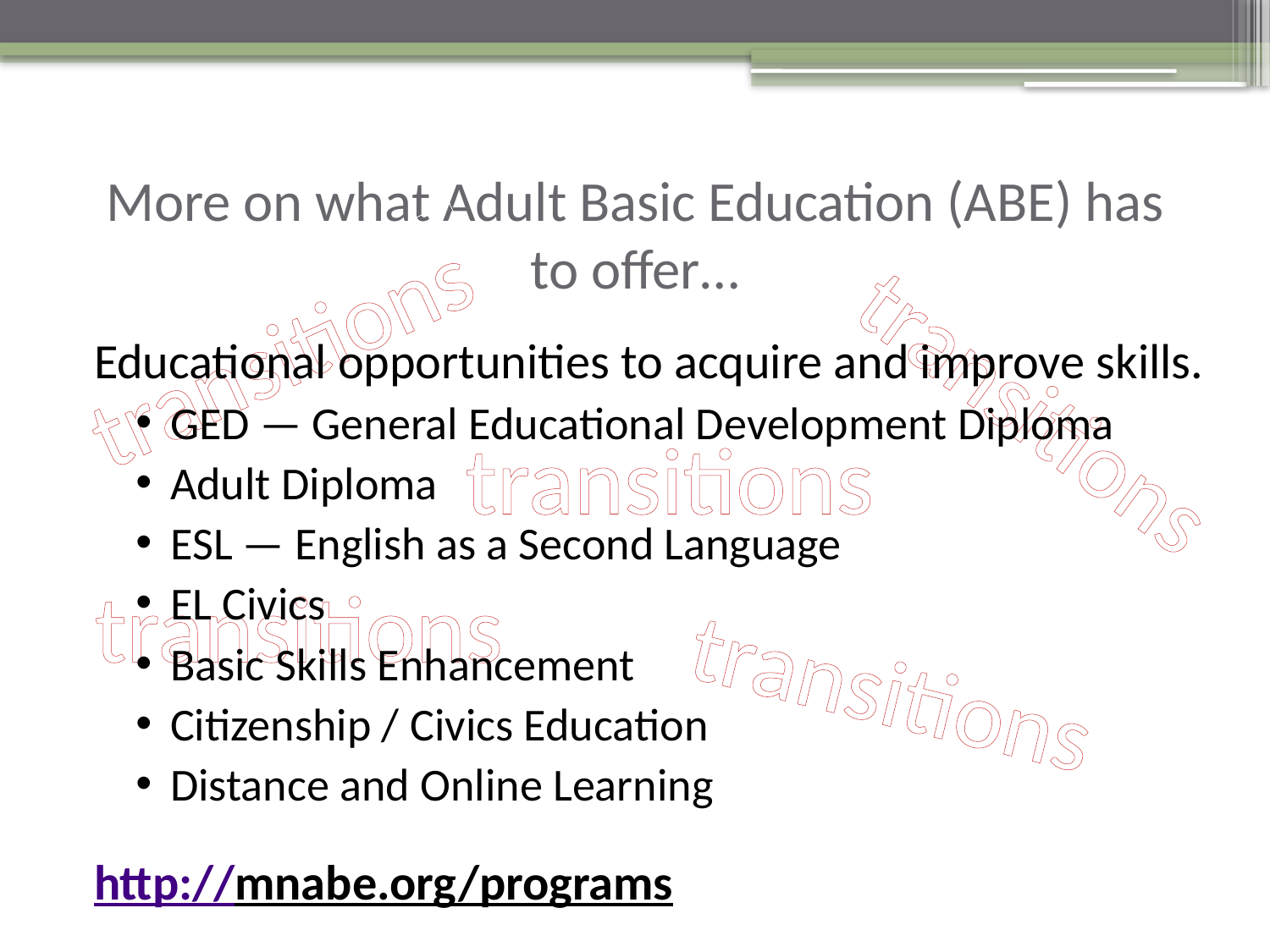

# More on what Adult Basic Education (ABE) has to offer…
transitions
Educational opportunities to acquire and improve skills.
GED — General Educational Development Diploma
Adult Diploma
ESL — English as a Second Language
EL Civics
Basic Skills Enhancement
Citizenship / Civics Education
Distance and Online Learning

http://mnabe.org/programs
transitions
transitions
transitions
transitions